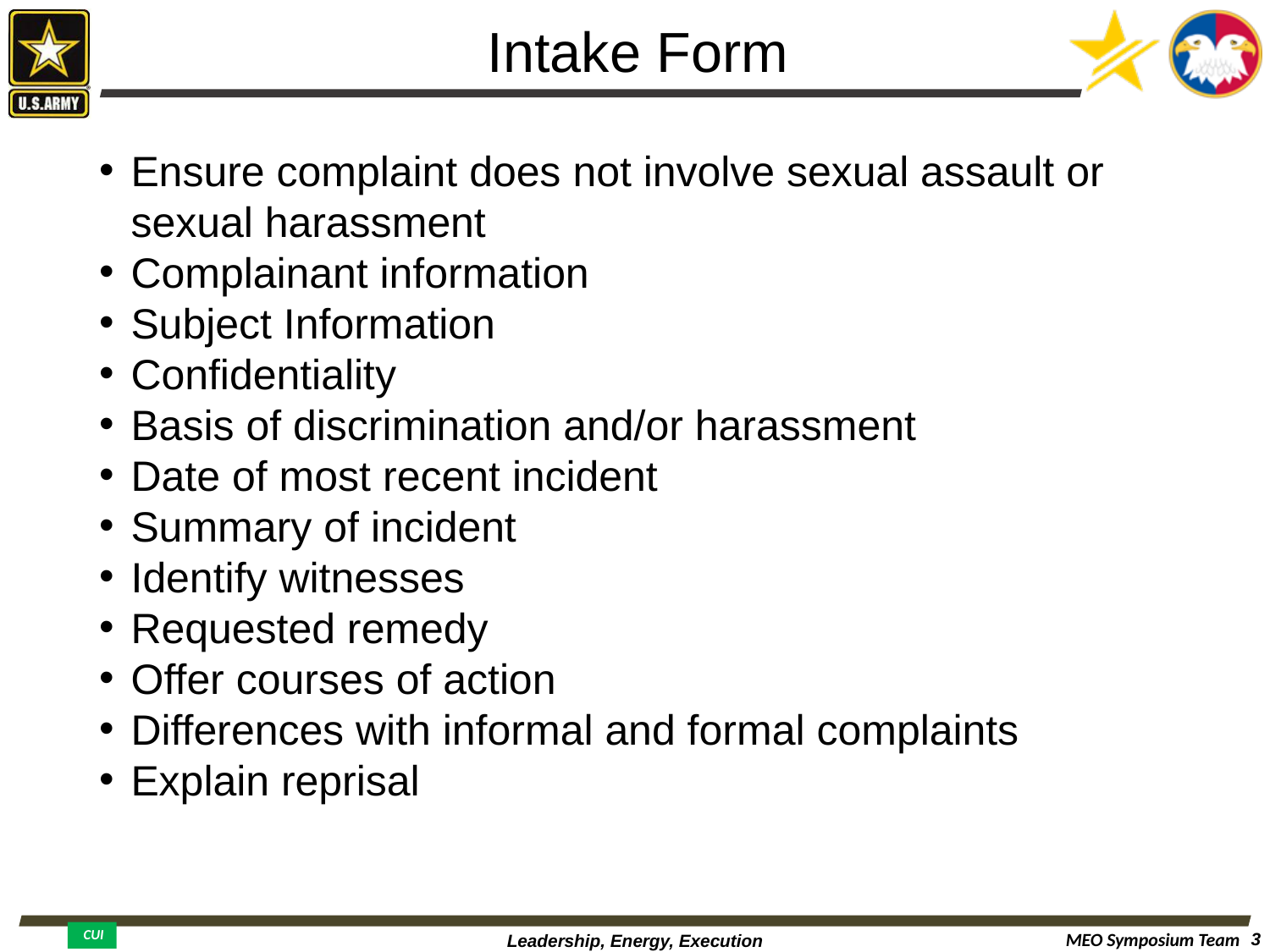

# Intake Form
Ensure complaint does not involve sexual assault or sexual harassment
Complainant information
Subject Information
Confidentiality
Basis of discrimination and/or harassment
Date of most recent incident
Summary of incident
Identify witnesses
Requested remedy
Offer courses of action
Differences with informal and formal complaints
Explain reprisal